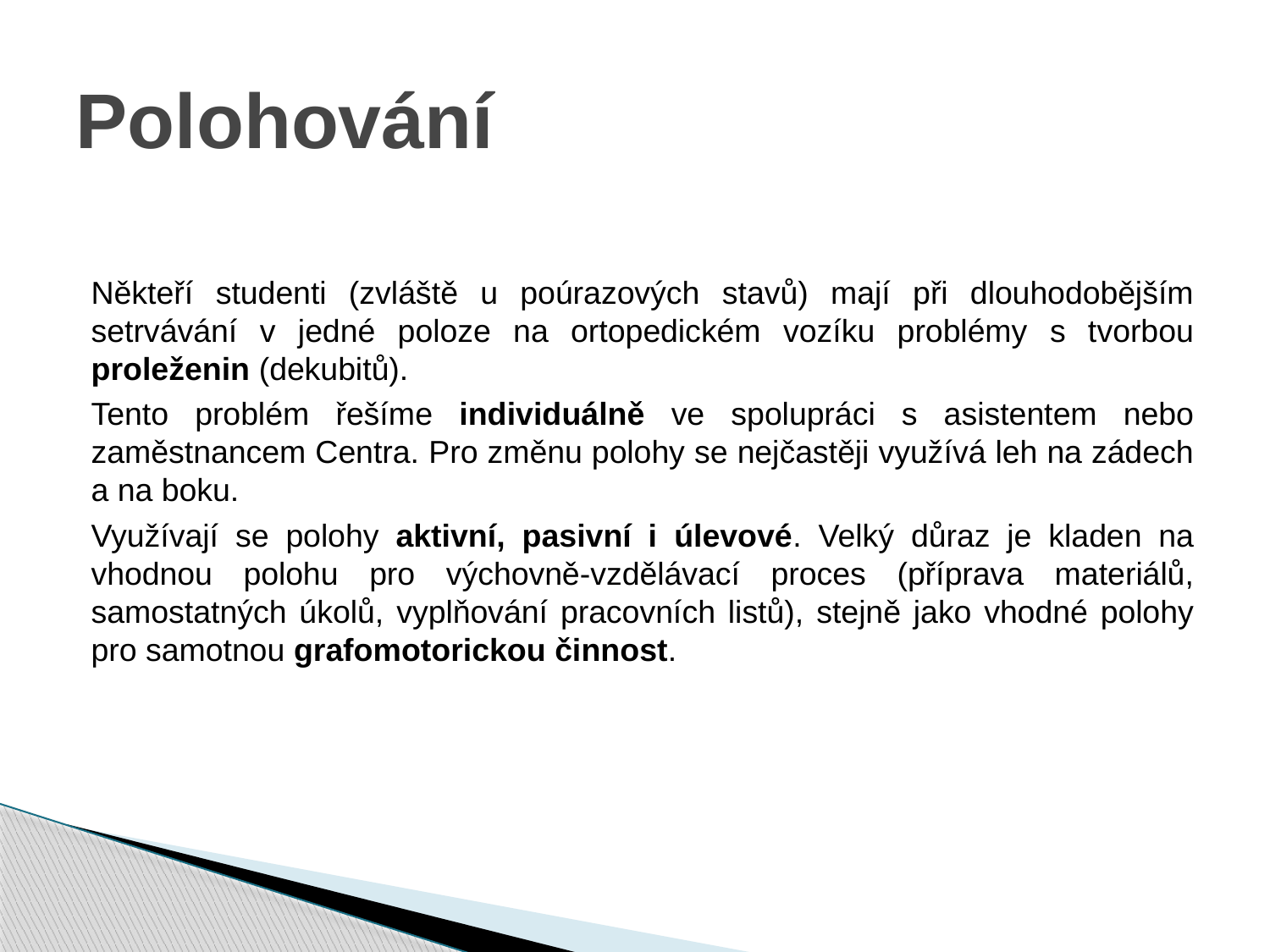

# Polohování

Někteří studenti (zvláště u poúrazových stavů) mají při dlouhodobějším setrvávání v jedné poloze na ortopedickém vozíku problémy s tvorbou proleženin (dekubitů).
Tento problém řešíme individuálně ve spolupráci s asistentem nebo zaměstnancem Centra. Pro změnu polohy se nejčastěji využívá leh na zádech a na boku.
Využívají se polohy aktivní, pasivní i úlevové. Velký důraz je kladen na vhodnou polohu pro výchovně-vzdělávací proces (příprava materiálů, samostatných úkolů, vyplňování pracovních listů), stejně jako vhodné polohy pro samotnou grafomotorickou činnost.